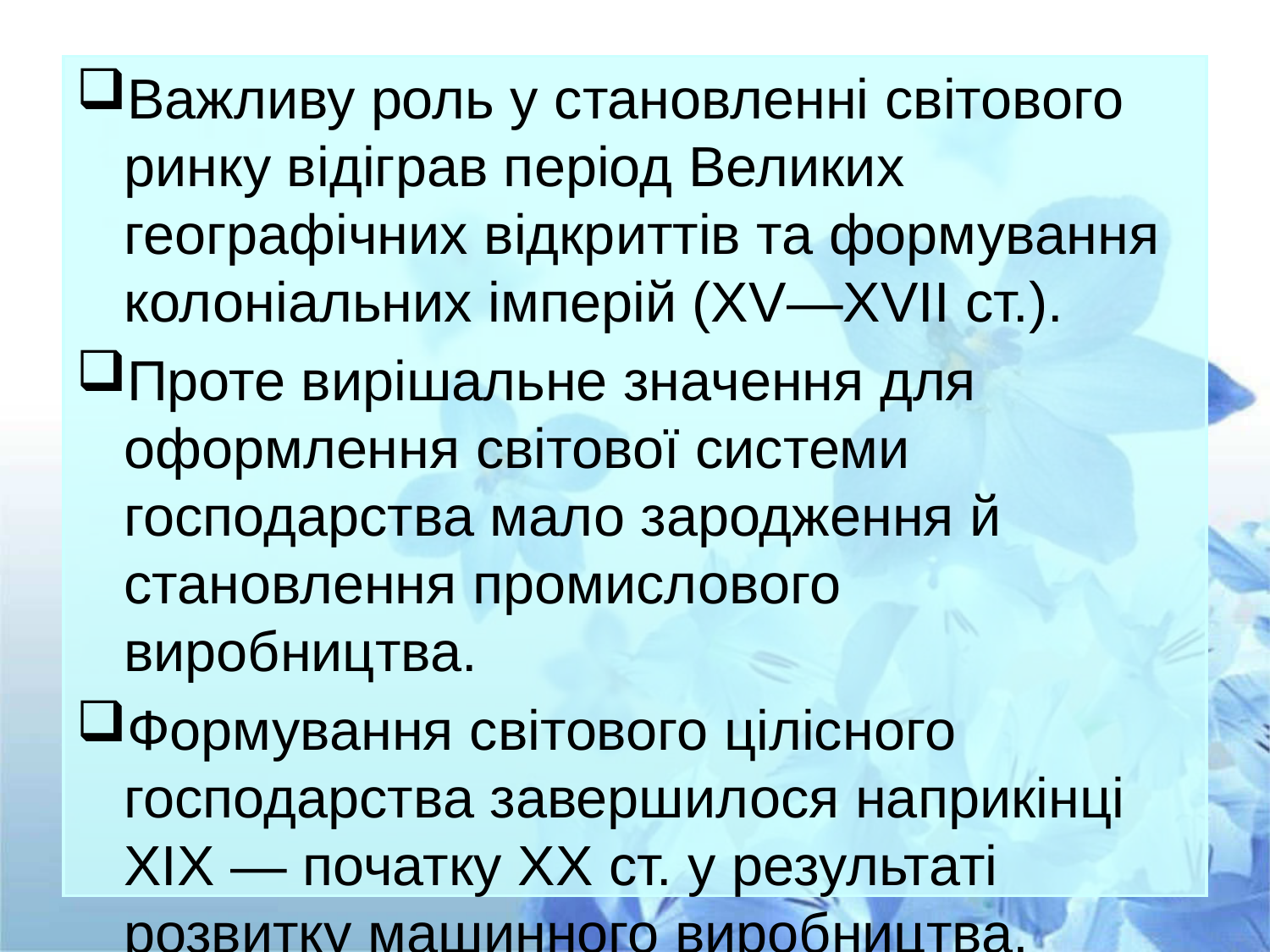

Важливу роль у становленні світового ринку відіграв період Великих географічних відкриттів та формування колоніальних імперій (XV—XVII ст.).
Проте вирішальне значення для оформлення світової системи господарства мало зародження й становлення промислового виробництва.
Формування світового цілісного господарства завершилося наприкінці XIX — початку XX ст. у результаті розвитку машинного виробництва, транспорту і світової торгівлі.